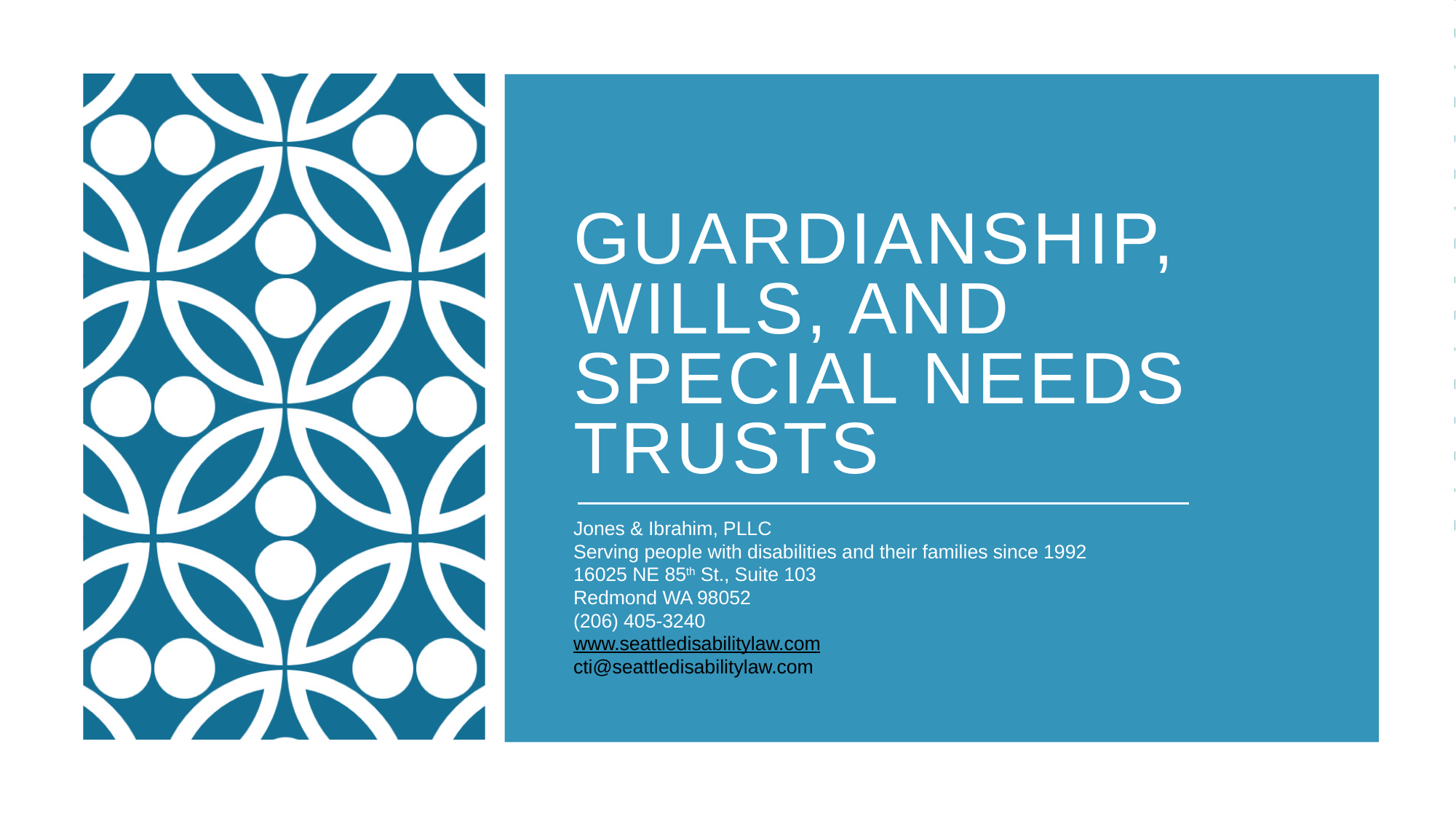

# Guardianship, wills, and special needs trusts
Jones & Ibrahim, PLLC
Serving people with disabilities and their families since 1992
16025 NE 85th St., Suite 103
Redmond WA 98052
(206) 405-3240
www.seattledisabilitylaw.com
cti@seattledisabilitylaw.com